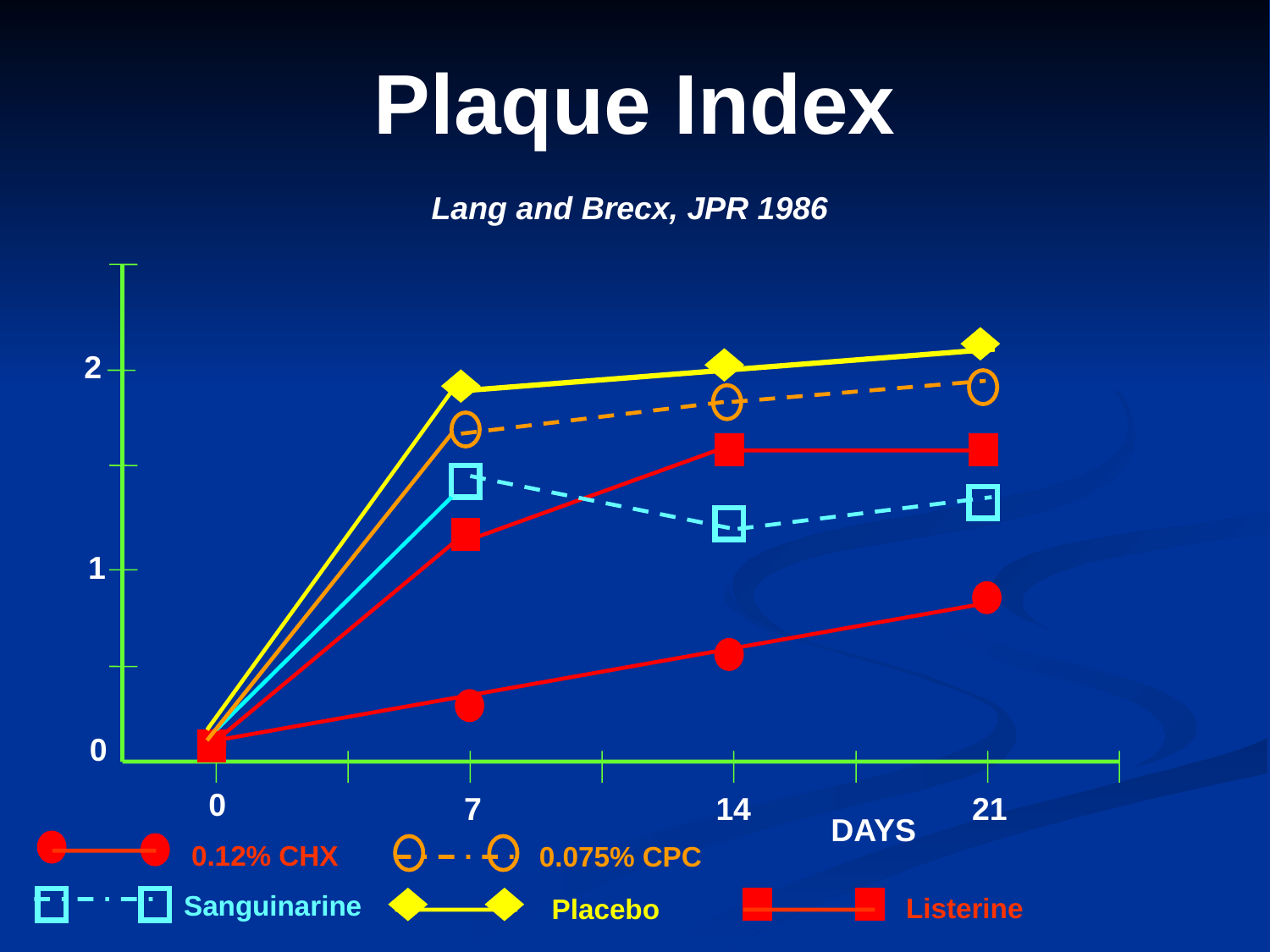

# Plaque Index

Lang and Brecx, JPR 1986

2

1

0

0
7
14
21
DAYS

0.12% CHX
0.075% CPC

Sanguinarine
Listerine
Placebo